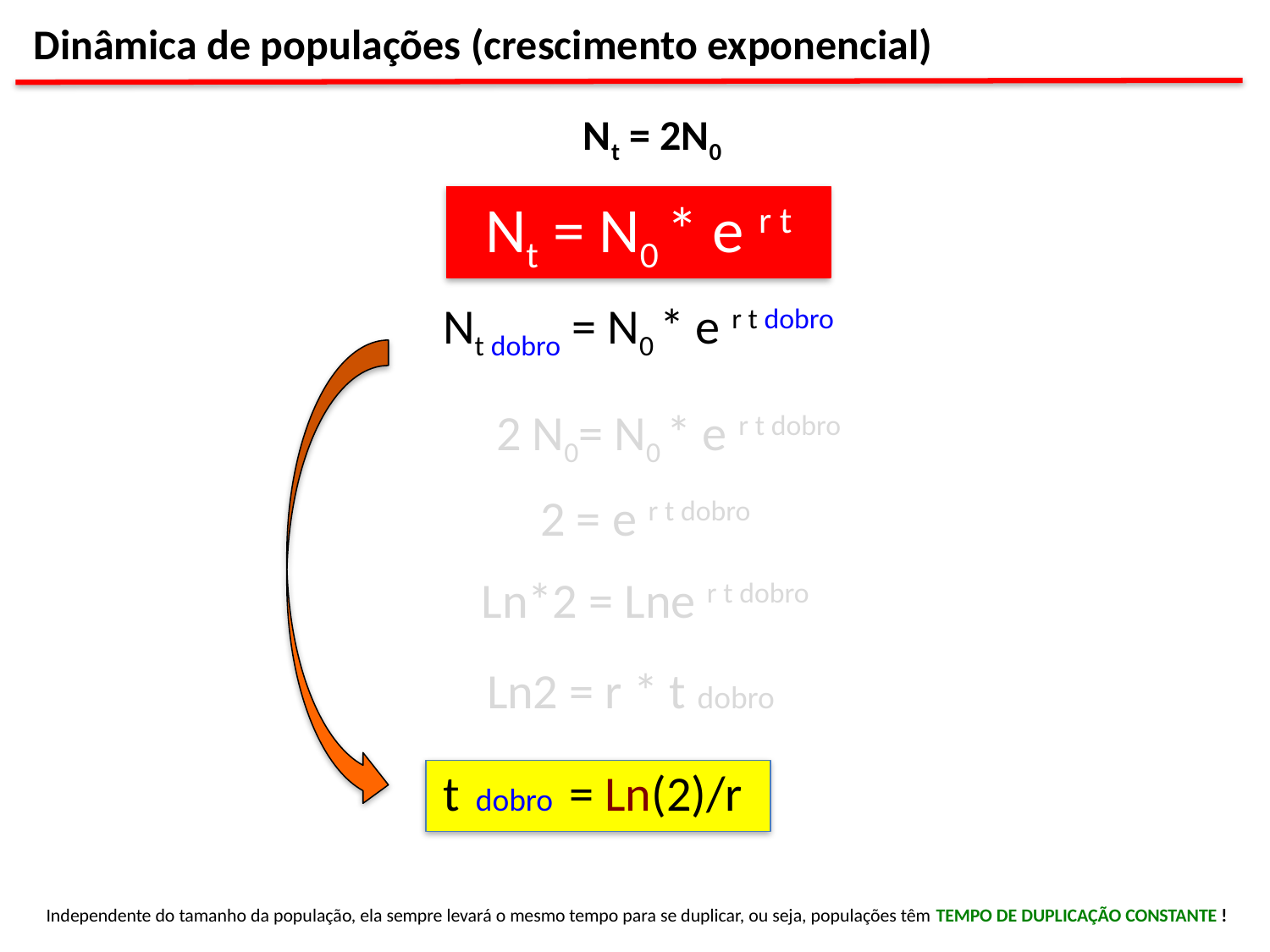

Dinâmica de populações (crescimento exponencial)
Nt = 2N0
Nt = N0 * e r t
Nt dobro = N0 * e r t dobro

2 N0= N0 * e r t dobro
2 = e r t dobro
Ln*2 = Lne r t dobro
Ln2 = r * t dobro
t dobro = Ln(2)/r

Independente do tamanho da população, ela sempre levará o mesmo tempo para se duplicar, ou seja, populações têm TEMPO DE DUPLICAÇÃO CONSTANTE !